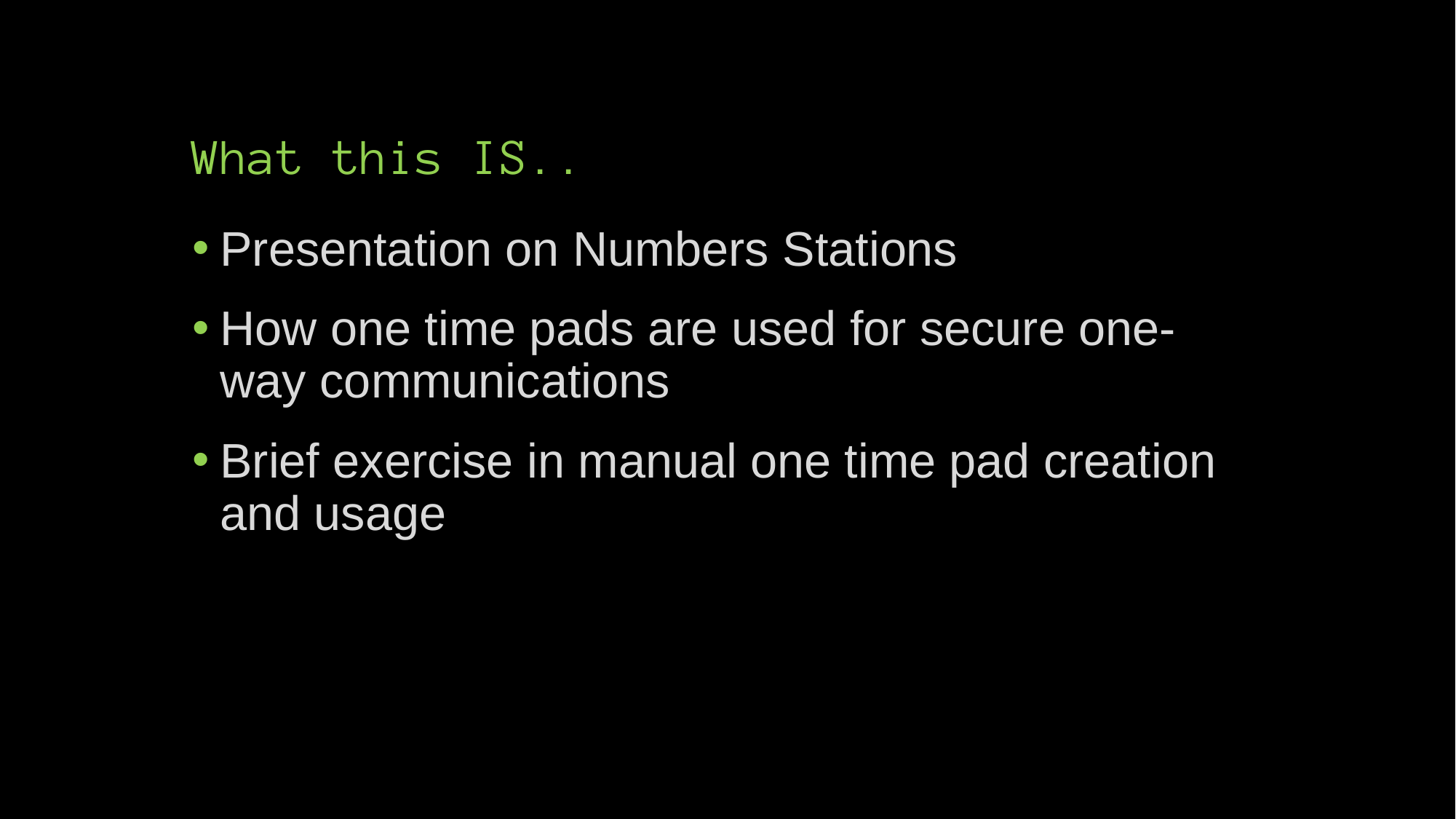

# What this IS..
Presentation on Numbers Stations
How one time pads are used for secure one-way communications
Brief exercise in manual one time pad creation and usage